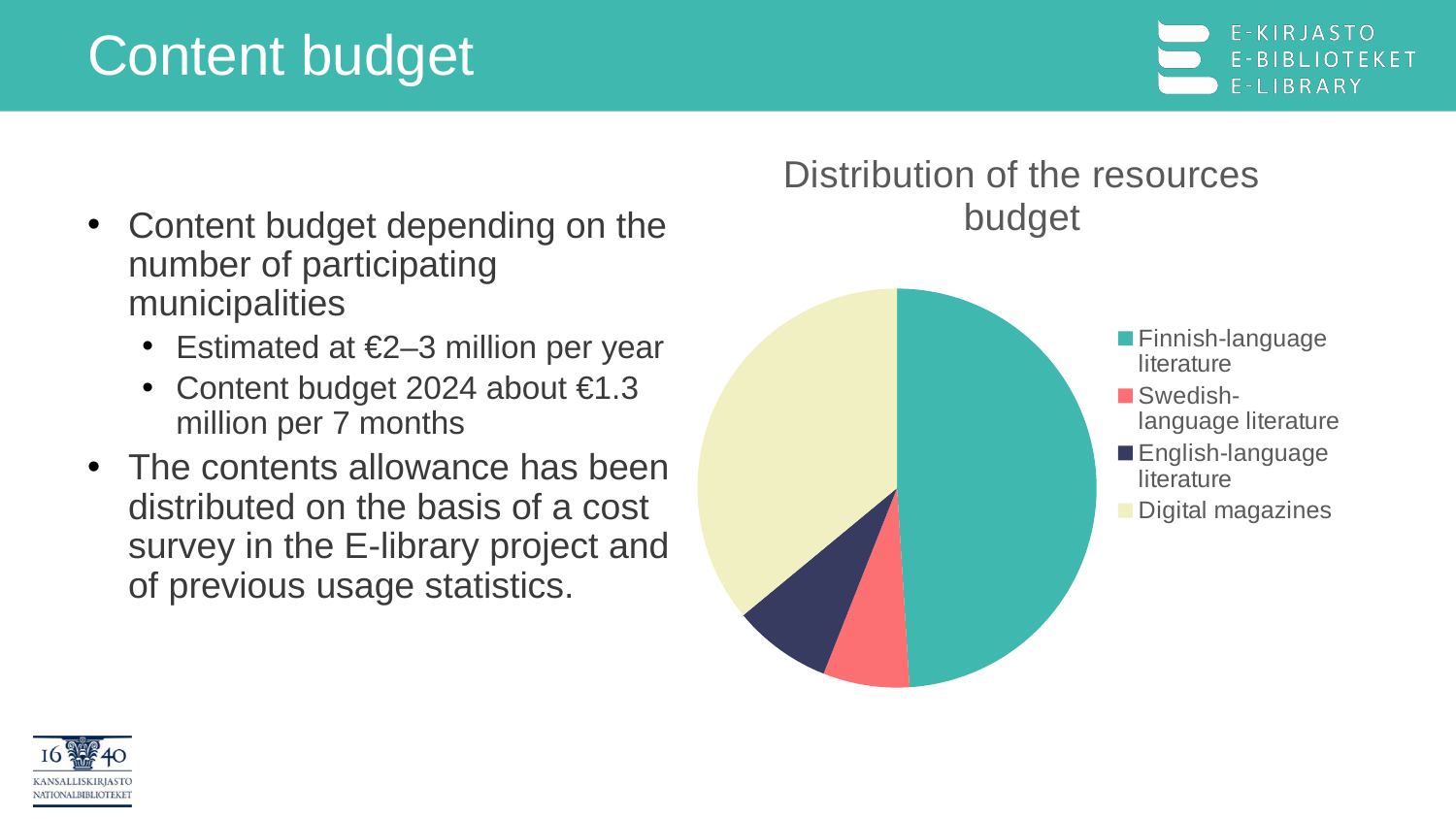

# Content budget

### Chart: Distribution of the resources budget

| Category | budjettiosuus |
|---|---|
| Finnish-language literature | 49.0 |
| Swedish-language literature | 7.0 |
| English-language literature | 8.0 |
| Digital magazines | 36.0 |
Content budget depending on the number of participating municipalities
Estimated at €2–3 million per year
Content budget 2024 about €1.3 million per 7 months
The contents allowance has been distributed on the basis of a cost survey in the E-library project and of previous usage statistics.